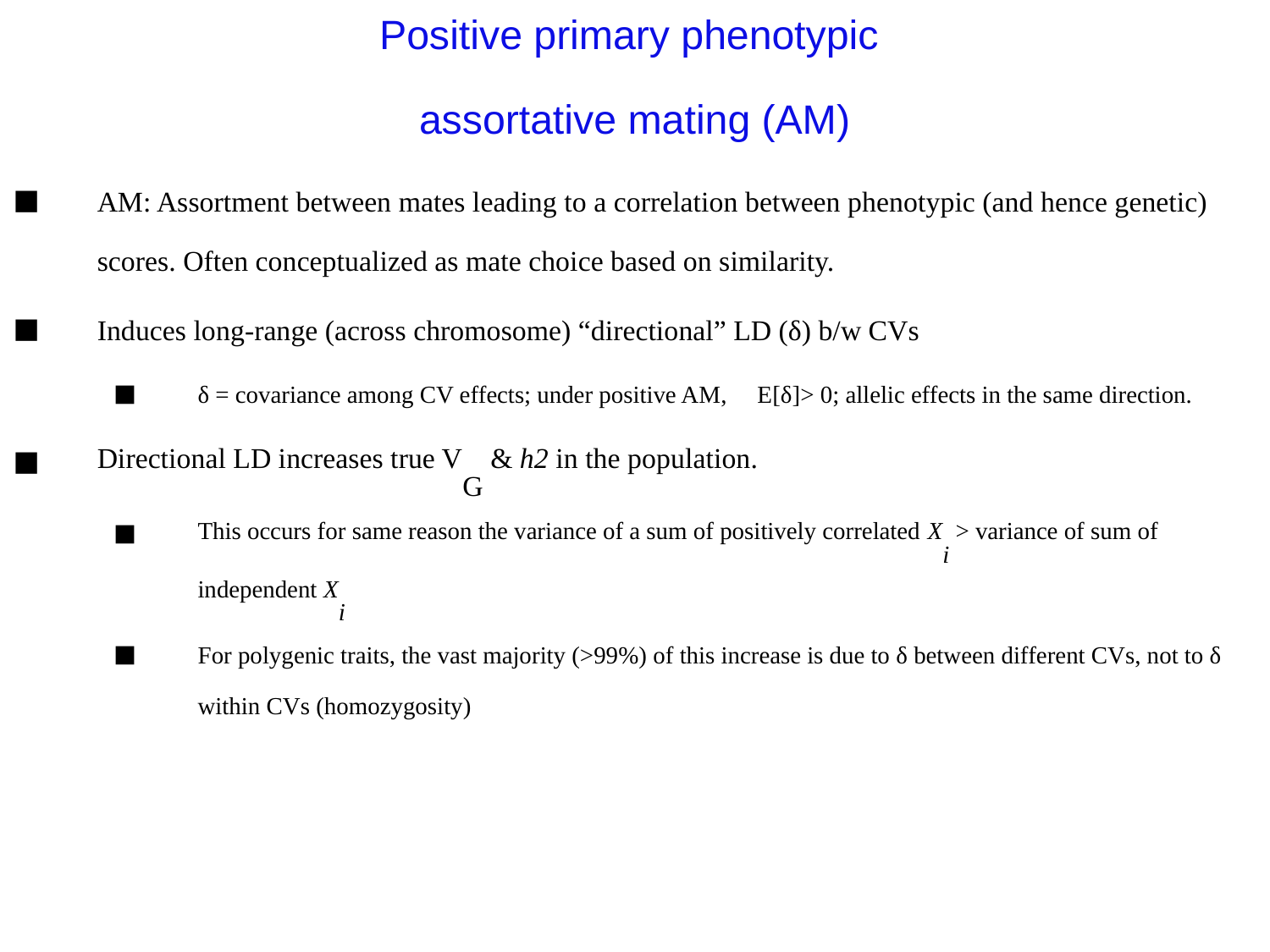

Positive primary phenotypic
assortative mating (AM)
AM: Assortment between mates leading to a correlation between phenotypic (and hence genetic) scores. Often conceptualized as mate choice based on similarity.
Induces long-range (across chromosome) “directional” LD (δ) b/w CVs
δ = covariance among CV effects; under positive AM,     E[δ]> 0; allelic effects in the same direction.
Directional LD increases true VG & h2 in the population.
This occurs for same reason the variance of a sum of positively correlated Xi > variance of sum of independent Xi
For polygenic traits, the vast majority (>99%) of this increase is due to δ between different CVs, not to δ within CVs (homozygosity)